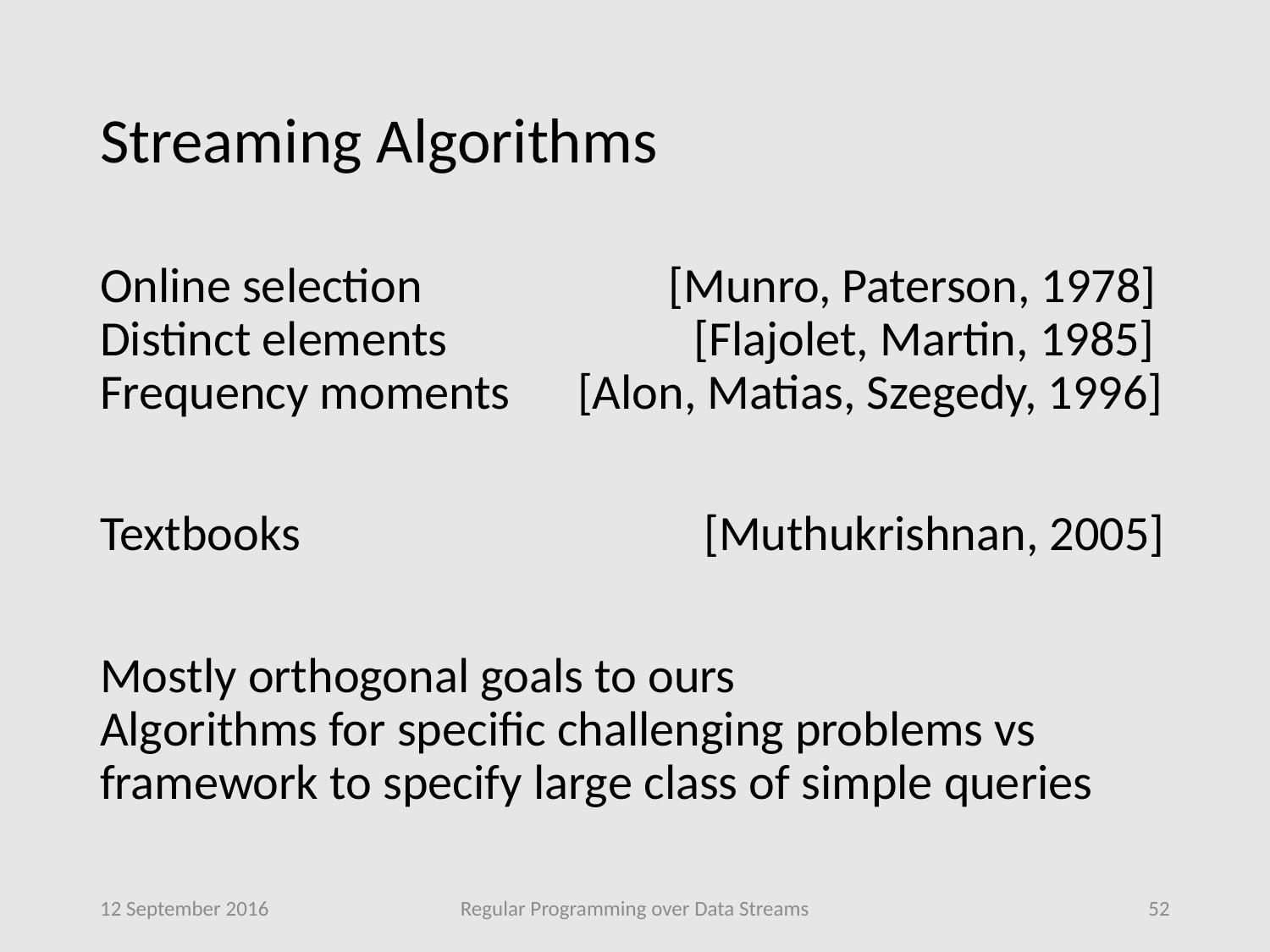

# Streaming Algorithms
Online selection                      [Munro, Paterson, 1978]
Distinct elements                      [Flajolet, Martin, 1985]
Frequency moments      [Alon, Matias, Szegedy, 1996]

Textbooks                                    [Muthukrishnan, 2005]

Mostly orthogonal goals to ours
Algorithms for specific challenging problems vs framework to specify large class of simple queries
12 September 2016
Regular Programming over Data Streams
52